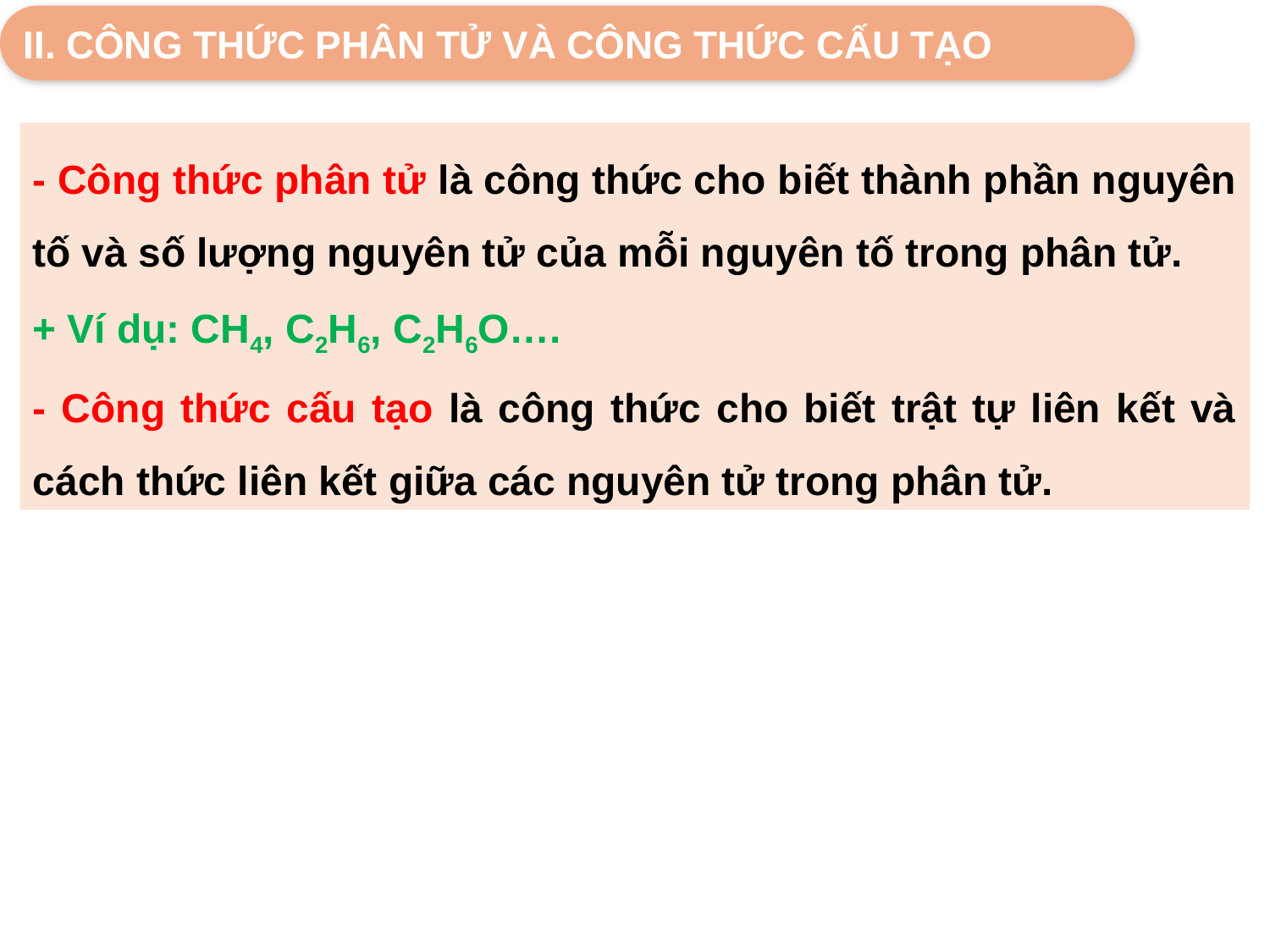

II. CÔNG THỨC PHÂN TỬ VÀ CÔNG THỨC CẤU TẠO
- Công thức phân tử là công thức cho biết thành phần nguyên tố và số lượng nguyên tử của mỗi nguyên tố trong phân tử.
+ Ví dụ: CH4, C2H6, C2H6O….
- Công thức cấu tạo là công thức cho biết trật tự liên kết và cách thức liên kết giữa các nguyên tử trong phân tử.